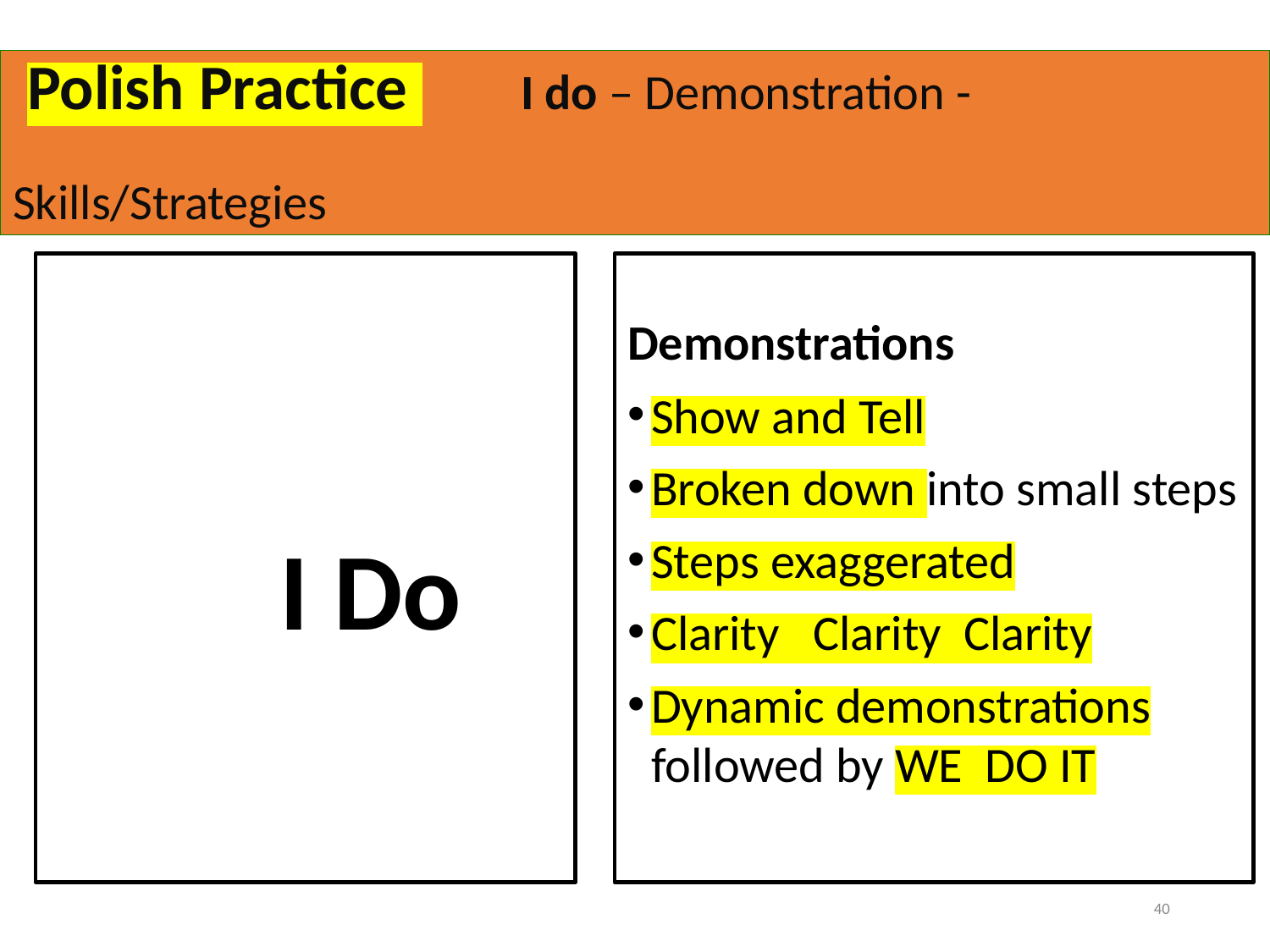

# Polish Practice   	I do – Demonstration -  										   Skills/Strategies

	     I Do

Demonstrations
Show and Tell
Broken down into small steps
Steps exaggerated
Clarity   Clarity  Clarity
Dynamic demonstrations followed by WE  DO IT

40